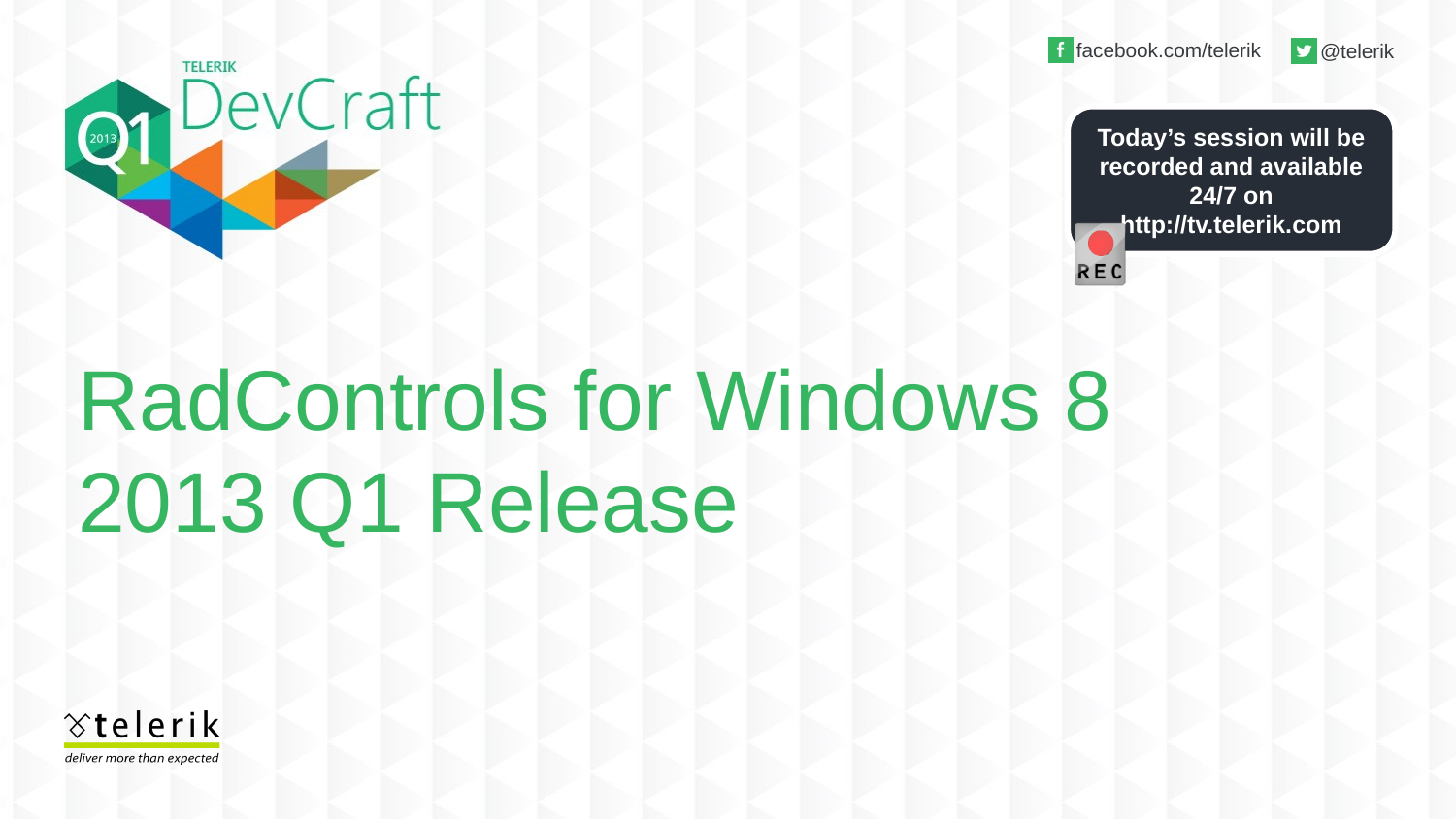

RadControls for Windows 8
2013 Q1 Release